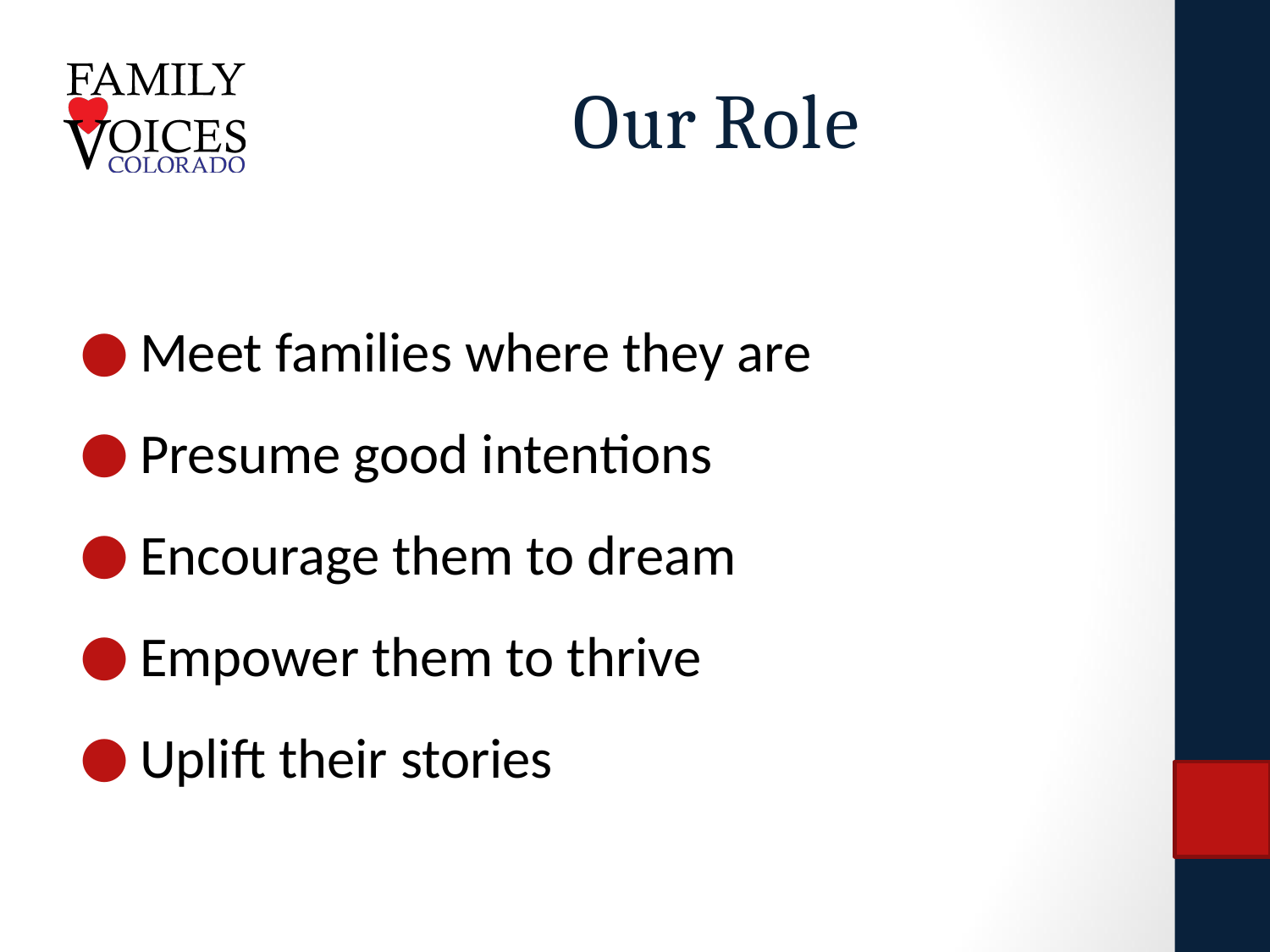

# Our Role
Meet families where they are
Presume good intentions
Encourage them to dream
Empower them to thrive
Uplift their stories